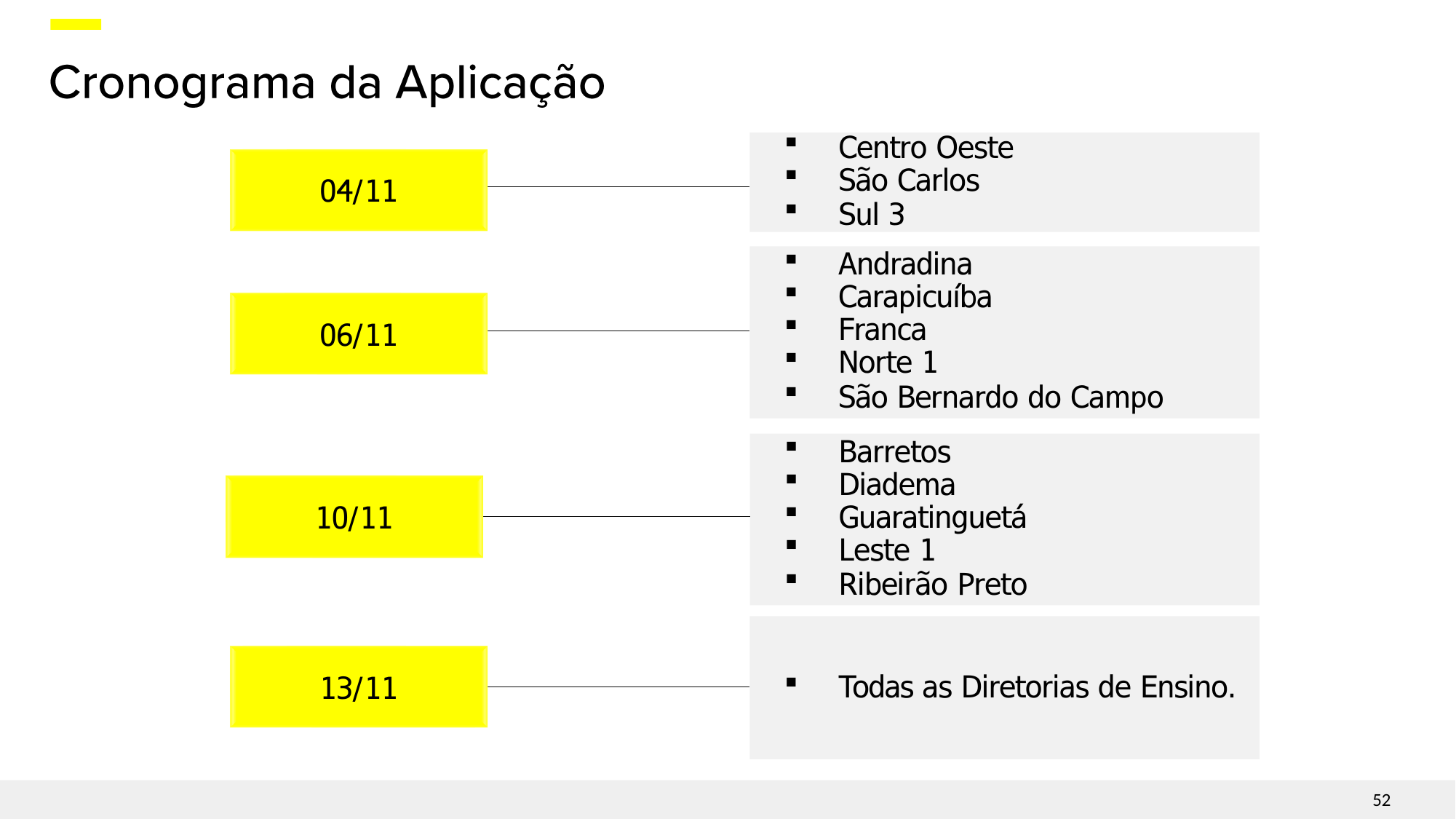

Centro Oeste
São Carlos
Sul 3

04/11
Andradina
Carapicuíba
Franca
Norte 1
São Bernardo do Campo

06/11
Barretos
Diadema
Guaratinguetá
Leste 1
Ribeirão Preto

10/11

Todas as Diretorias de Ensino.
13/11
52